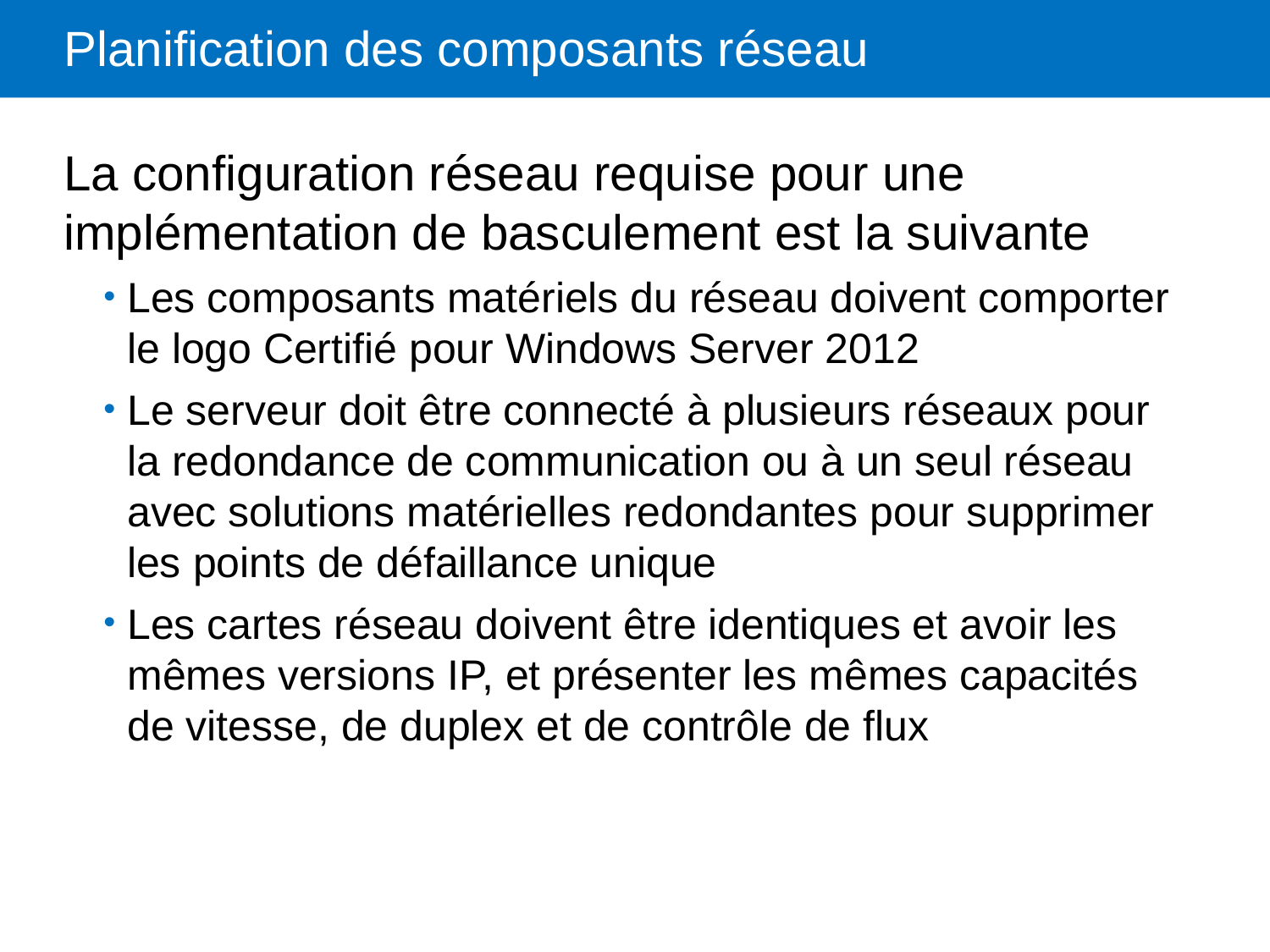

# Planification des composants réseau
La configuration réseau requise pour une implémentation de basculement est la suivante
Les composants matériels du réseau doivent comporter le logo Certifié pour Windows Server 2012
Le serveur doit être connecté à plusieurs réseaux pour
la redondance de communication ou à un seul réseau avec solutions matérielles redondantes pour supprimer les points de défaillance unique
Les cartes réseau doivent être identiques et avoir les mêmes versions IP, et présenter les mêmes capacités de vitesse, de duplex et de contrôle de flux